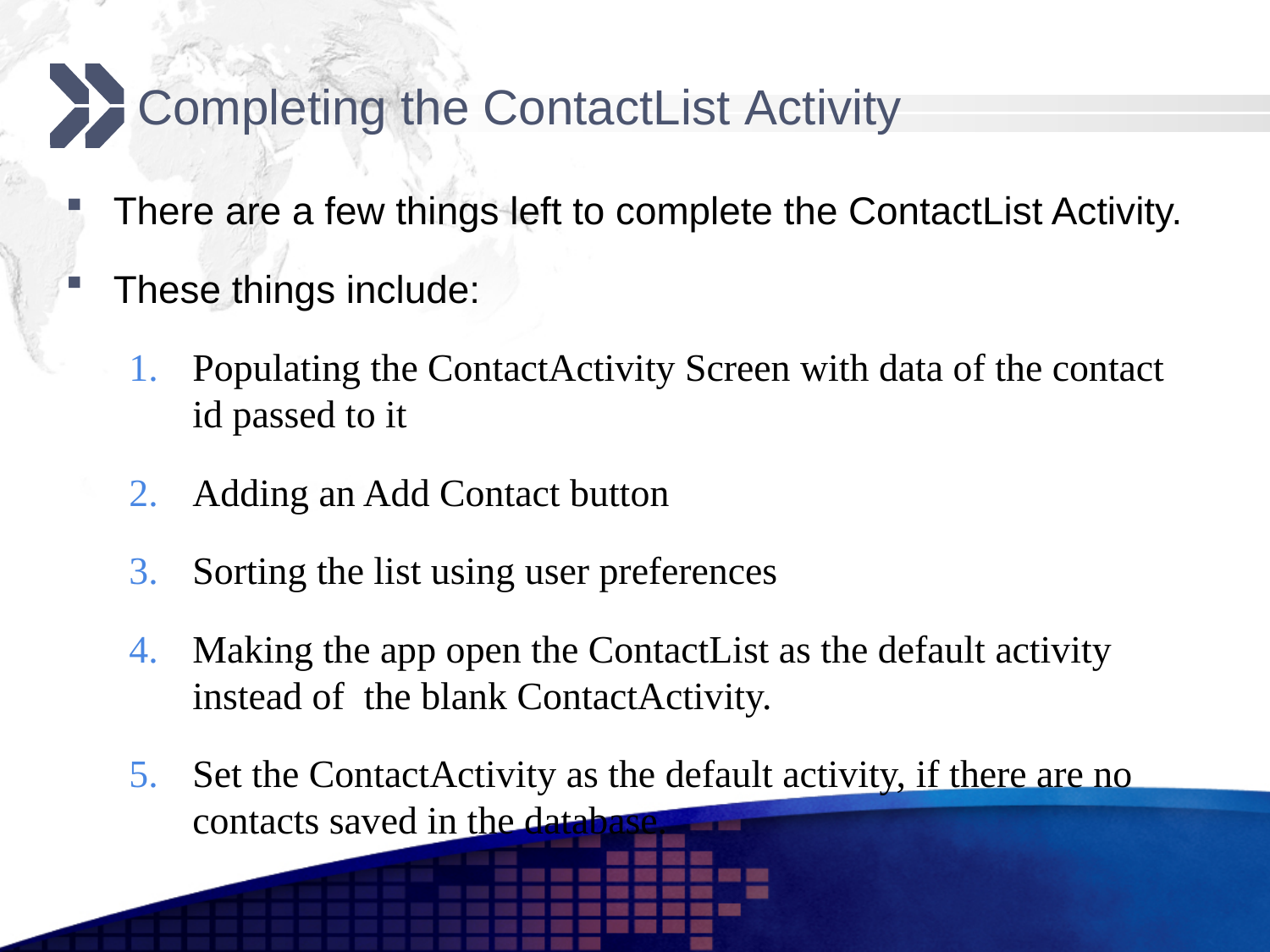

# Completing the ContactList Activity
There are a few things left to complete the ContactList Activity.
These things include:
Populating the ContactActivity Screen with data of the contact id passed to it
Adding an Add Contact button
Sorting the list using user preferences
Making the app open the ContactList as the default activity instead of  the blank ContactActivity.
Set the ContactActivity as the default activity, if there are no contacts saved in the database.